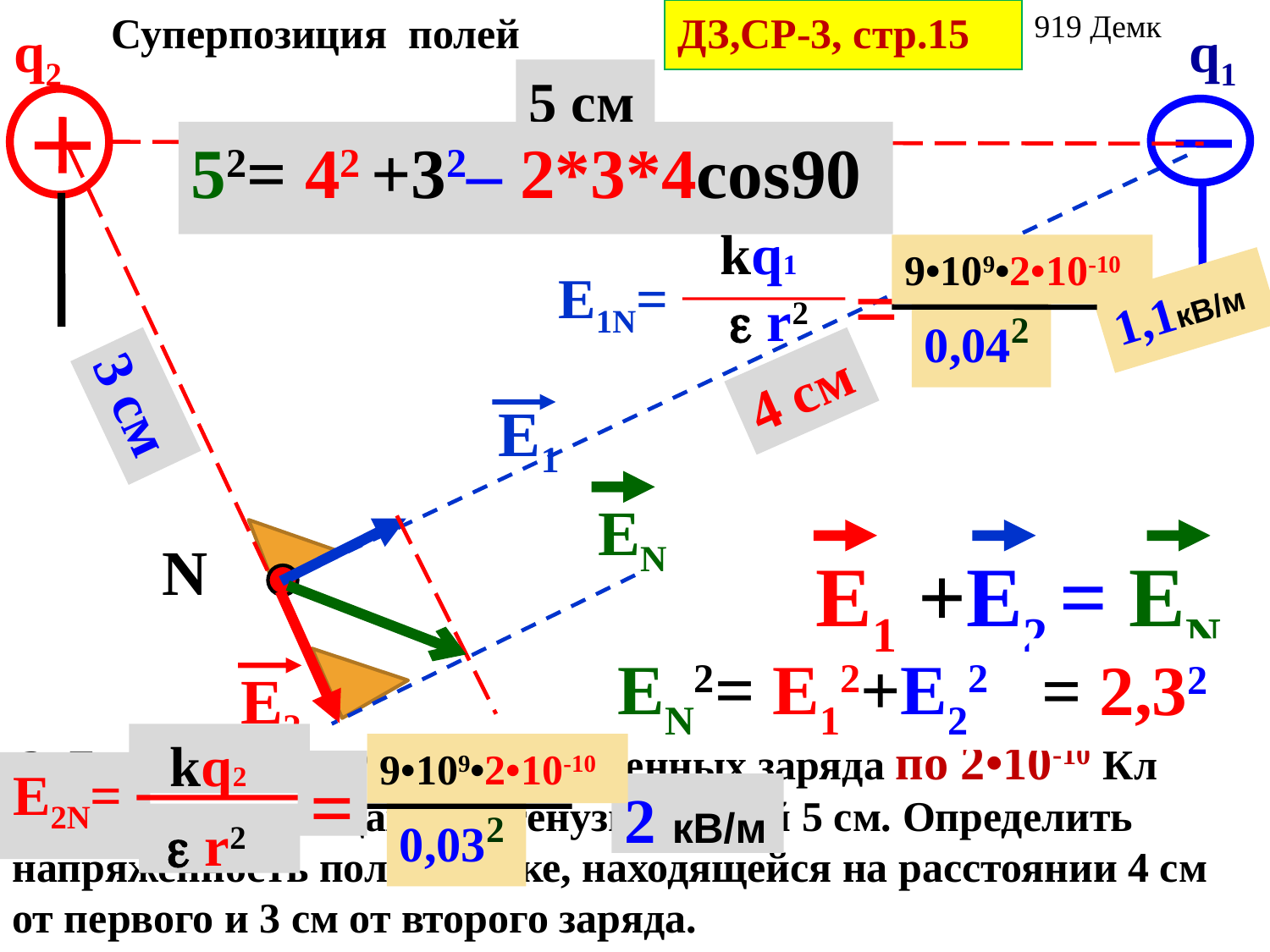

Суперпозиция  полей
ДЗ,СР-3, стр.15
919 Демк
q2
q1
5 см

52= 42 +32– 2*3*4cos90
  kq1
 ε r2

Е1N=
9•109•2•10-10
=
0,042

1,1кВ/м
4 см
3 см
Е1

ЕN

N

Е1 +E2 = ЕN

ЕN2= Е12+E22
= 2,32
Е2

2. Два точечных Разноимённыеенных заряда по 2•10-10 Кл находятся на концах гипотенузы длиной 5 см. Определить напряженность поля в точке, находящейся на расстоянии 4 см от первого и 3 см от второго заряда.
  kq2
 ε r2

Е2N=
9•109•2•10-10
=
0,032

2 кВ/м